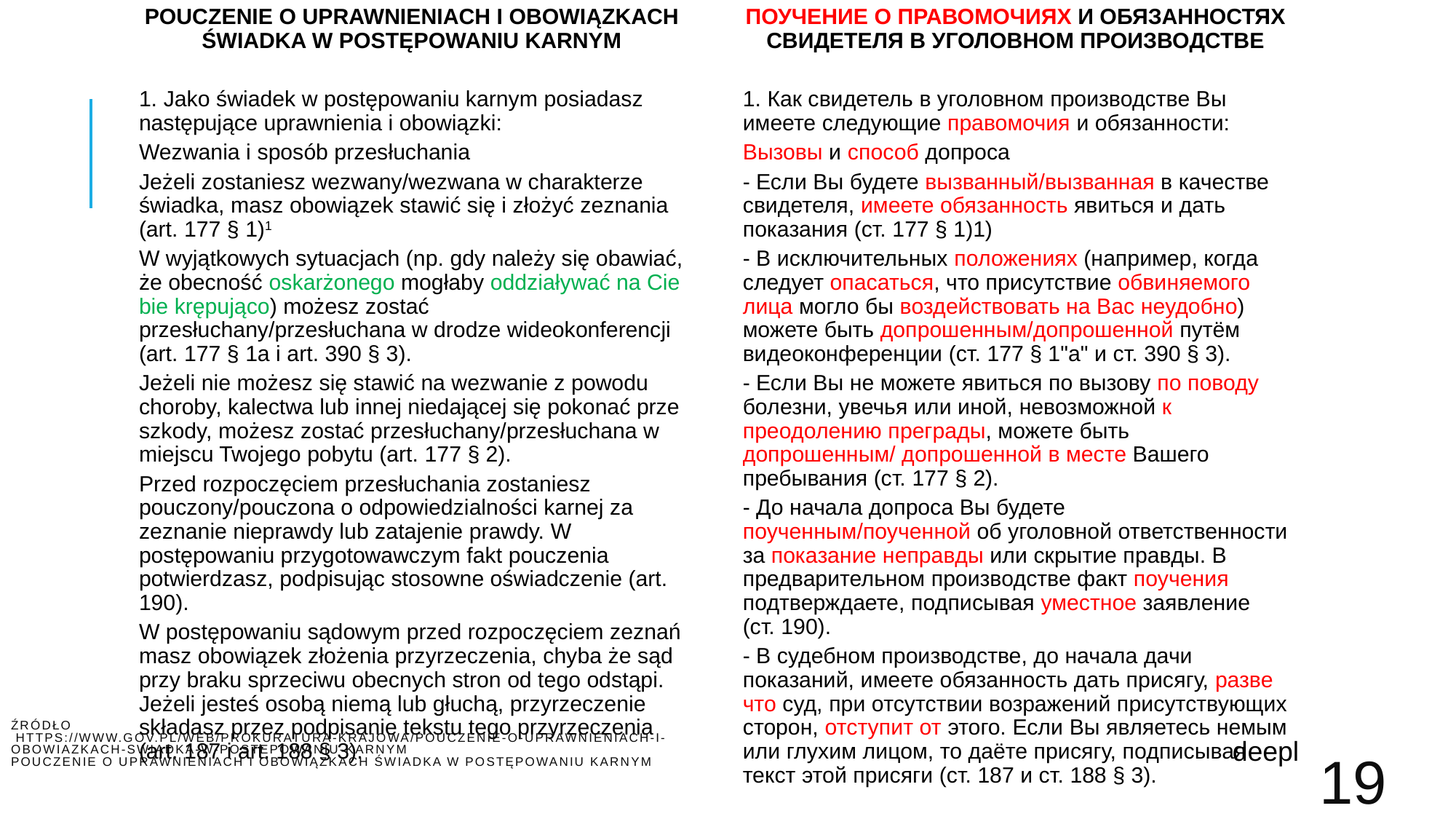

POUCZENIE O UPRAWNIENIACH I OBOWIĄZKACH ŚWIADKA W POSTĘPOWANIU KARNYM

1. Jako świadek w postępowaniu karnym posiadasz następujące uprawnienia i obowiązki:
Wezwania i sposób przesłuchania
Jeżeli zostaniesz wezwany/wezwana w charakterze świadka, masz obowiązek stawić się i złożyć zeznania (art. 177 § 1)1
W wyjątkowych sytuacjach (np. gdy należy się obawiać, że obecność oskarżonego mogłaby oddziaływać na Cie­bie krępująco) możesz zostać przesłuchany/przesłuchana w drodze wideokonferencji (art. 177 § 1a i art. 390 § 3).
Jeżeli nie możesz się stawić na wezwanie z powodu choroby, kalectwa lub innej niedającej się pokonać prze­szkody, możesz zostać przesłuchany/przesłuchana w miejscu Twojego pobytu (art. 177 § 2).
Przed rozpoczęciem przesłuchania zostaniesz pouczony/pouczona o odpowiedzialności karnej za zeznanie nie­prawdy lub zatajenie prawdy. W postępowaniu przygotowawczym fakt pouczenia potwierdzasz, podpisując sto­sowne oświadczenie (art. 190).
W postępowaniu sądowym przed rozpoczęciem zeznań masz obowiązek złożenia przyrzeczenia, chyba że sąd przy braku sprzeciwu obecnych stron od tego odstąpi. Jeżeli jesteś osobą niemą lub głuchą, przyrzeczenie skła­dasz przez podpisanie tekstu tego przyrzeczenia (art. 187 i art. 188 § 3).

ПОУЧЕНИЕ О ПРАВОМОЧИЯХ И ОБЯЗАННОСТЯХ СВИДЕТЕЛЯ В УГОЛОВНОМ ПРОИЗВОДСТВЕ

1. Как свидетель в уголовном производстве Вы имеете следующие правомочия и обязанности:
Вызовы и способ допроса
- Если Вы будете вызванный/вызванная в качестве свидетеля, имеете обязанность явиться и дать показания (ст. 177 § 1)1)
- В исключительных положениях (например, когда следует опасаться, что присутствие обвиняемого лица могло бы воздействовать на Вас неудобно) можете быть допрошенным/допрошенной путём видеоконференции (ст. 177 § 1"а" и ст. 390 § 3).
- Если Вы не можете явиться по вызову по поводу болезни, увечья или иной, невозможной к преодолению преграды, можете быть допрошенным/ допрошенной в месте Вашего пребывания (ст. 177 § 2).
- До начала допроса Вы будете поученным/поученной об уголовной ответственности за показание неправды или скрытие правды. В предварительном производстве факт поучения подтверждаете, подписывая уместное заявление (ст. 190).
- В судебном производстве, до начала дачи показаний, имеете обязанность дать присягу, разве что суд, при отсутствии возражений присутствующих сторон, отступит от этого. Если Вы являетесь немым или глухим лицом, то даёте присягу, подписывая текст этой присяги (ст. 187 и ст. 188 § 3).

# Źródło https://www.gov.pl/web/prokuratura-krajowa/pouczenie-o-uprawnieniach-i-obowiazkach-swiadka-w-postepowaniu-karnym Pouczenie o uprawnieniach i obowiązkach świadka w postępowaniu karnym
deepl
19